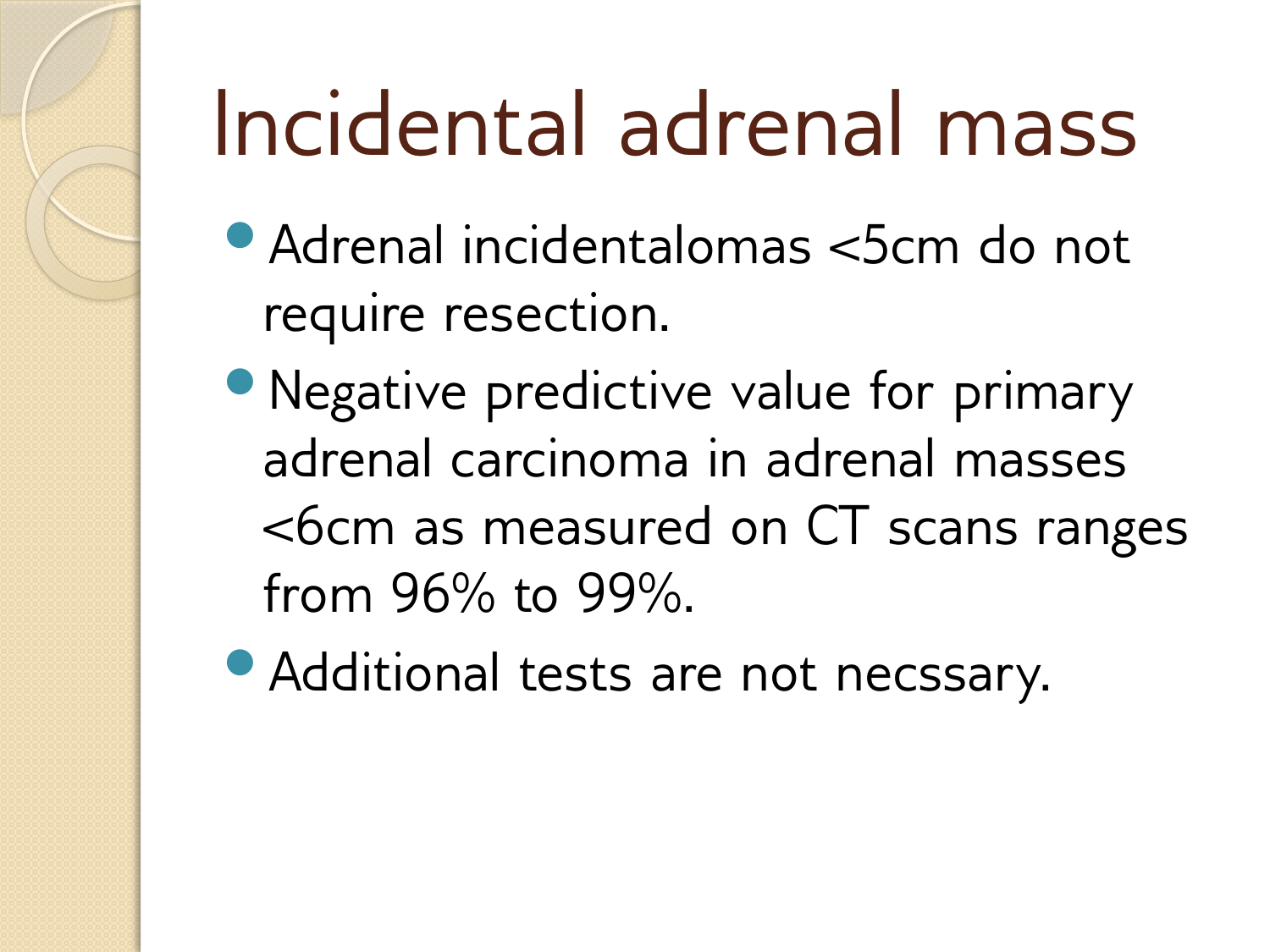

# Incidental adrenal mass
Adrenal incidentalomas <5cm do not require resection.
Negative predictive value for primary adrenal carcinoma in adrenal masses <6cm as measured on CT scans ranges from 96% to 99%.
Additional tests are not necssary.